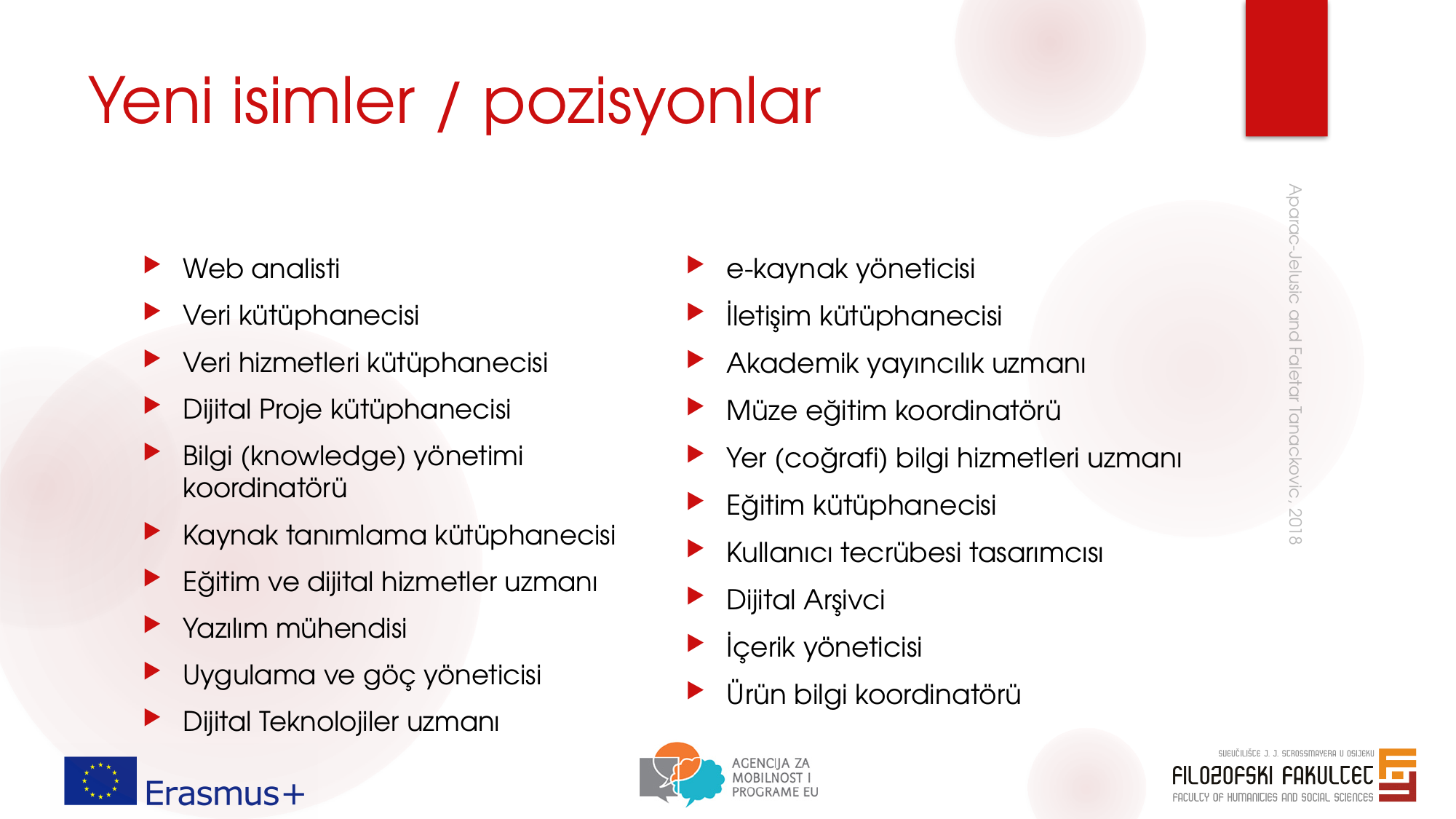

# Yeni isimler / pozisyonlar
e-kaynak yöneticisi
İletişim kütüphanecisi
Akademik yayıncılık uzmanı
Müze eğitim koordinatörü
Yer (coğrafi) bilgi hizmetleri uzmanı
Eğitim kütüphanecisi
Kullanıcı tecrübesi tasarımcısı
Dijital Arşivci
İçerik yöneticisi
Ürün bilgi koordinatörü

Web analisti
Veri kütüphanecisi
Veri hizmetleri kütüphanecisi
Dijital Proje kütüphanecisi
Bilgi (knowledge) yönetimi koordinatörü
Kaynak tanımlama kütüphanecisi
Eğitim ve dijital hizmetler uzmanı
Yazılım mühendisi
Uygulama ve göç yöneticisi
Dijital Teknolojiler uzmanı

Aparac-Jelusic and Faletar Tanackovic, 2018